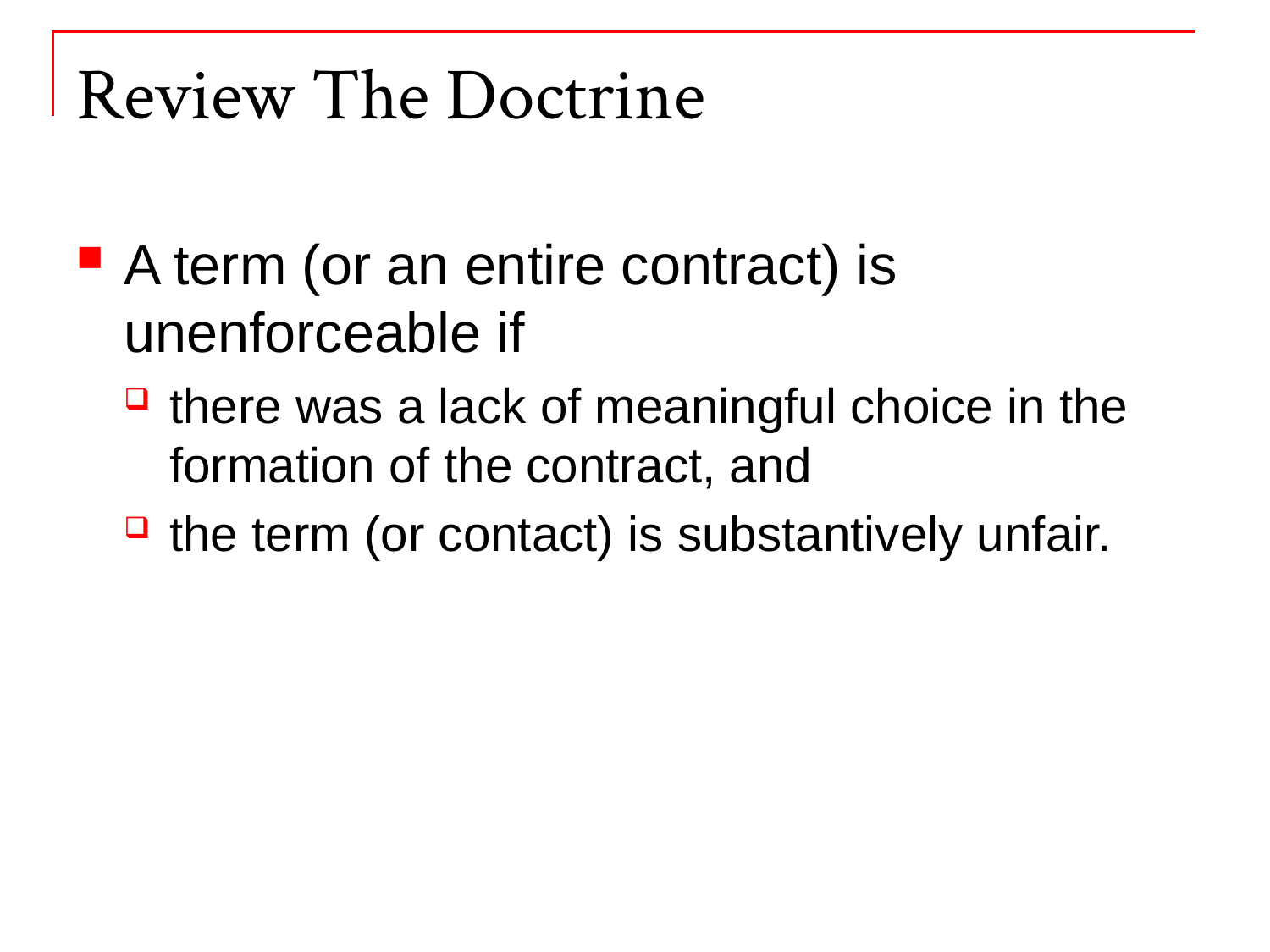

# Review The Doctrine
A term (or an entire contract) is unenforceable if
there was a lack of meaningful choice in the formation of the contract, and
the term (or contact) is substantively unfair.